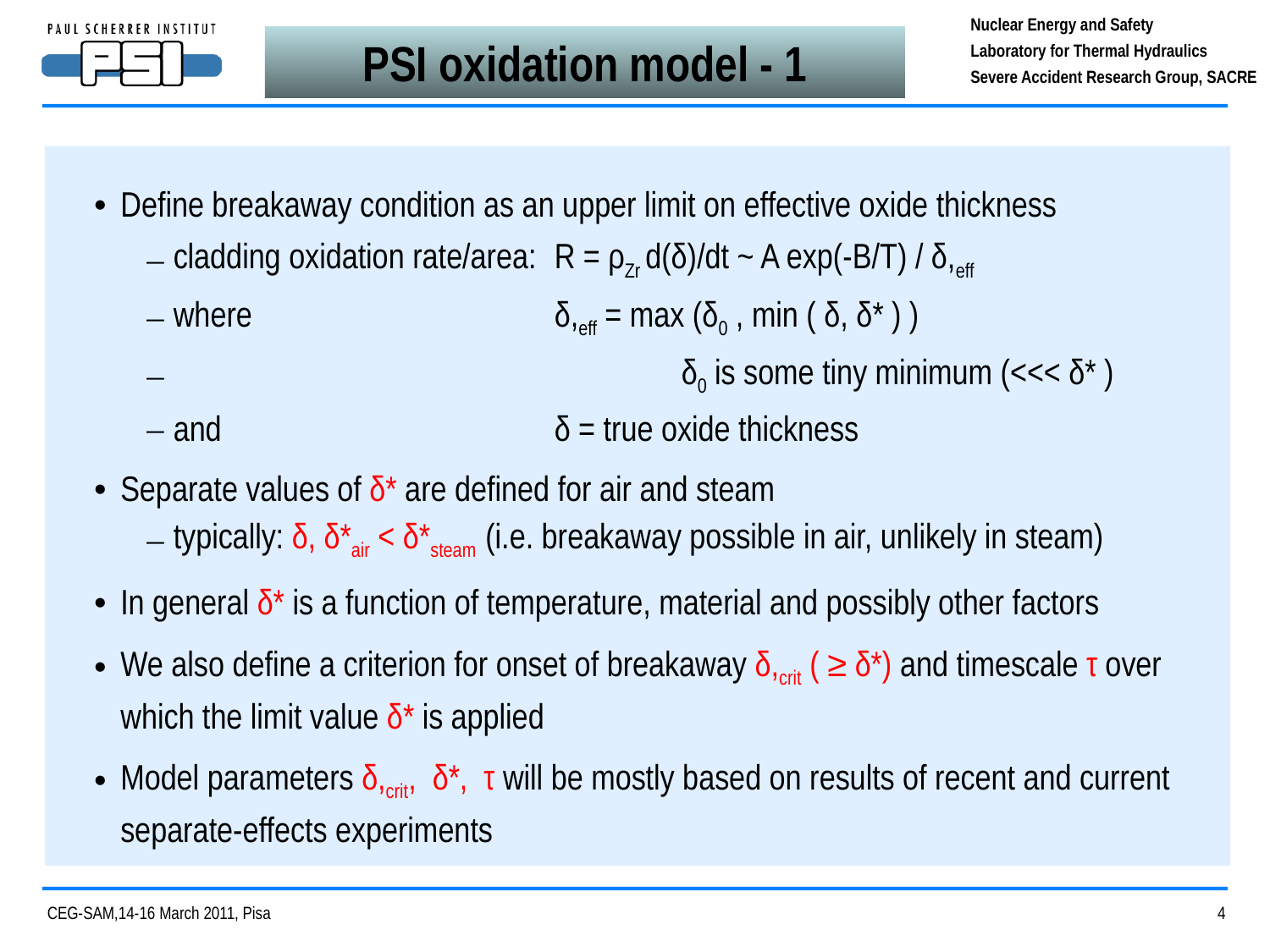

PSI oxidation model - 1
Define breakaway condition as an upper limit on effective oxide thickness
cladding oxidation rate/area: 	R = ρZr d(δ)/dt ~ A exp(-B/T) / δ,eff
where 			δ,eff = max (δ0 , min ( δ, δ* ) )
 				δ0 is some tiny minimum (<<< δ* )
and 			δ = true oxide thickness
Separate values of δ* are defined for air and steam
typically: δ, δ*air < δ*steam  (i.e. breakaway possible in air, unlikely in steam)
In general δ* is a function of temperature, material and possibly other factors
We also define a criterion for onset of breakaway δ,crit ( ≥ δ*) and timescale τ over which the limit value δ* is applied
Model parameters δ,crit,  δ*,  τ will be mostly based on results of recent and current separate-effects experiments